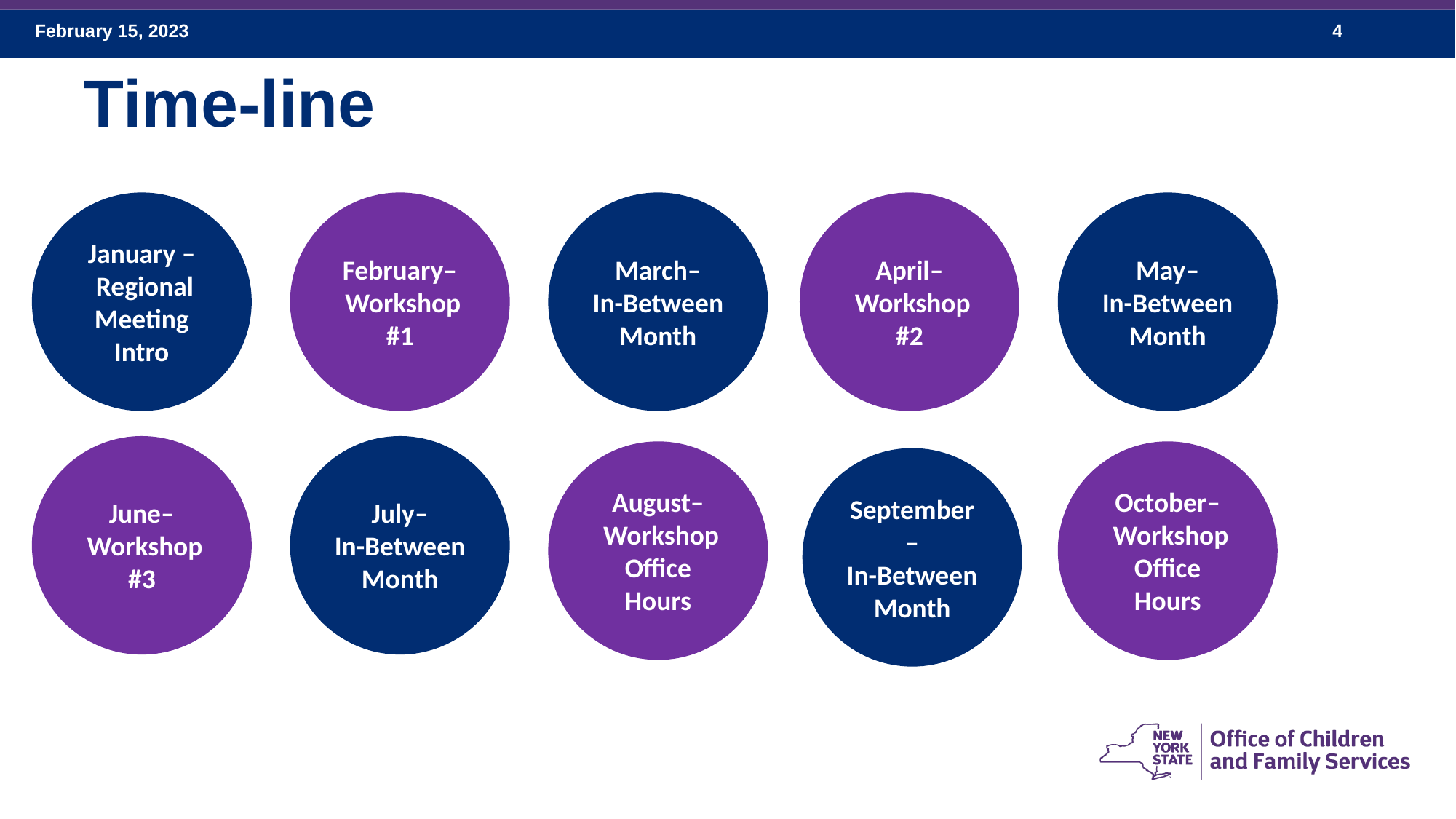

# Time-line

March–
In-Between Month
May–
In-Between Month
January –
 Regional Meeting Intro
February–
 Workshop #1
April–
 Workshop #2
July–
In-Between Month
June–
 Workshop #3
October–
 Workshop Office Hours
August–
 Workshop Office Hours
September–
In-Between Month